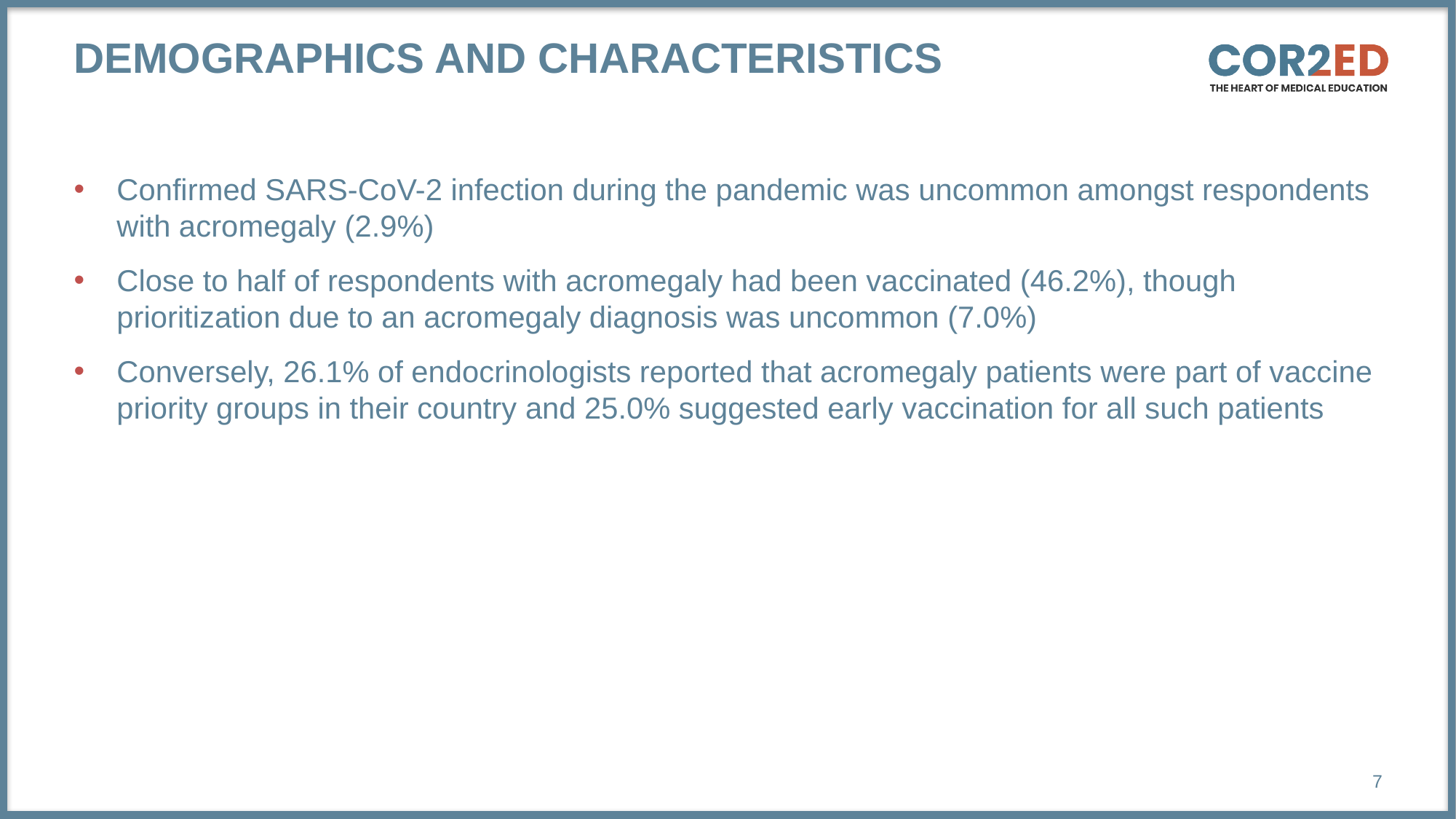

# Demographics and characteristics
Confirmed SARS-CoV-2 infection during the pandemic was uncommon amongst respondents with acromegaly (2.9%)
Close to half of respondents with acromegaly had been vaccinated (46.2%), though prioritization due to an acromegaly diagnosis was uncommon (7.0%)
Conversely, 26.1% of endocrinologists reported that acromegaly patients were part of vaccine priority groups in their country and 25.0% suggested early vaccination for all such patients

7